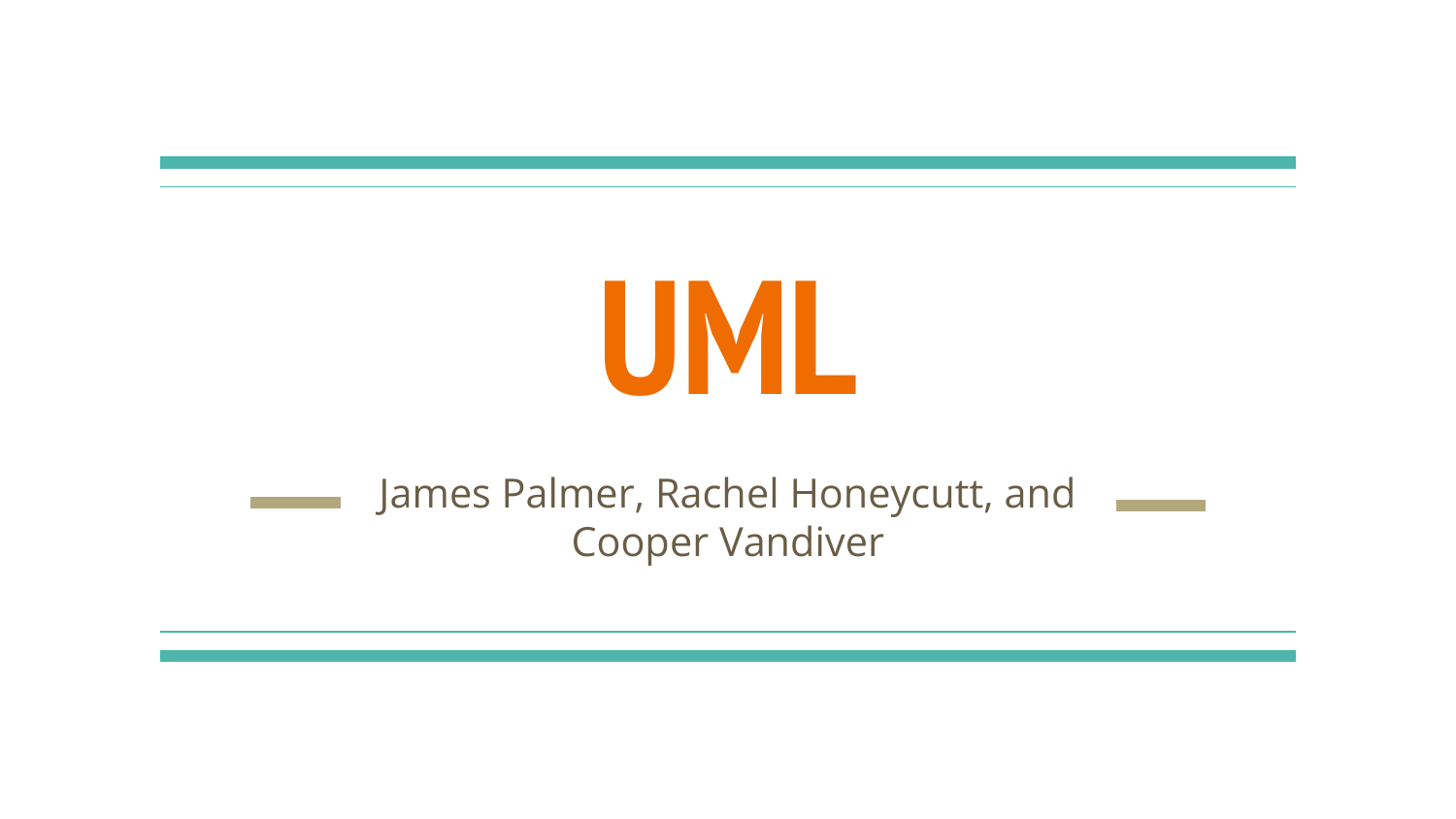

# UML
James Palmer, Rachel Honeycutt, and Cooper Vandiver